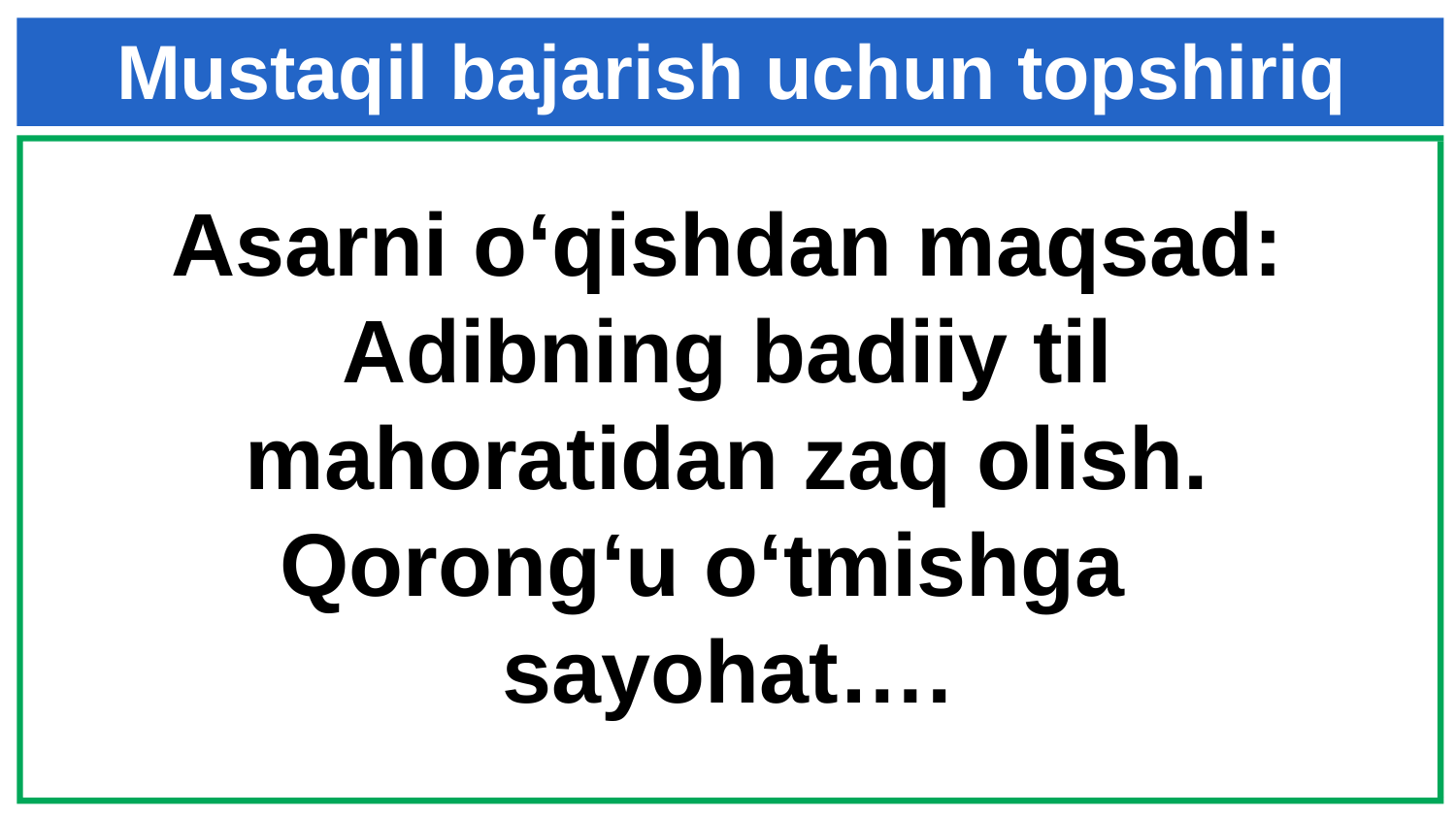

Mustaqil bajarish uchun topshiriq
Asarni o‘qishdan maqsad:
Adibning badiiy til mahoratidan zaq olish.
Qorong‘u o‘tmishga   sayohat….